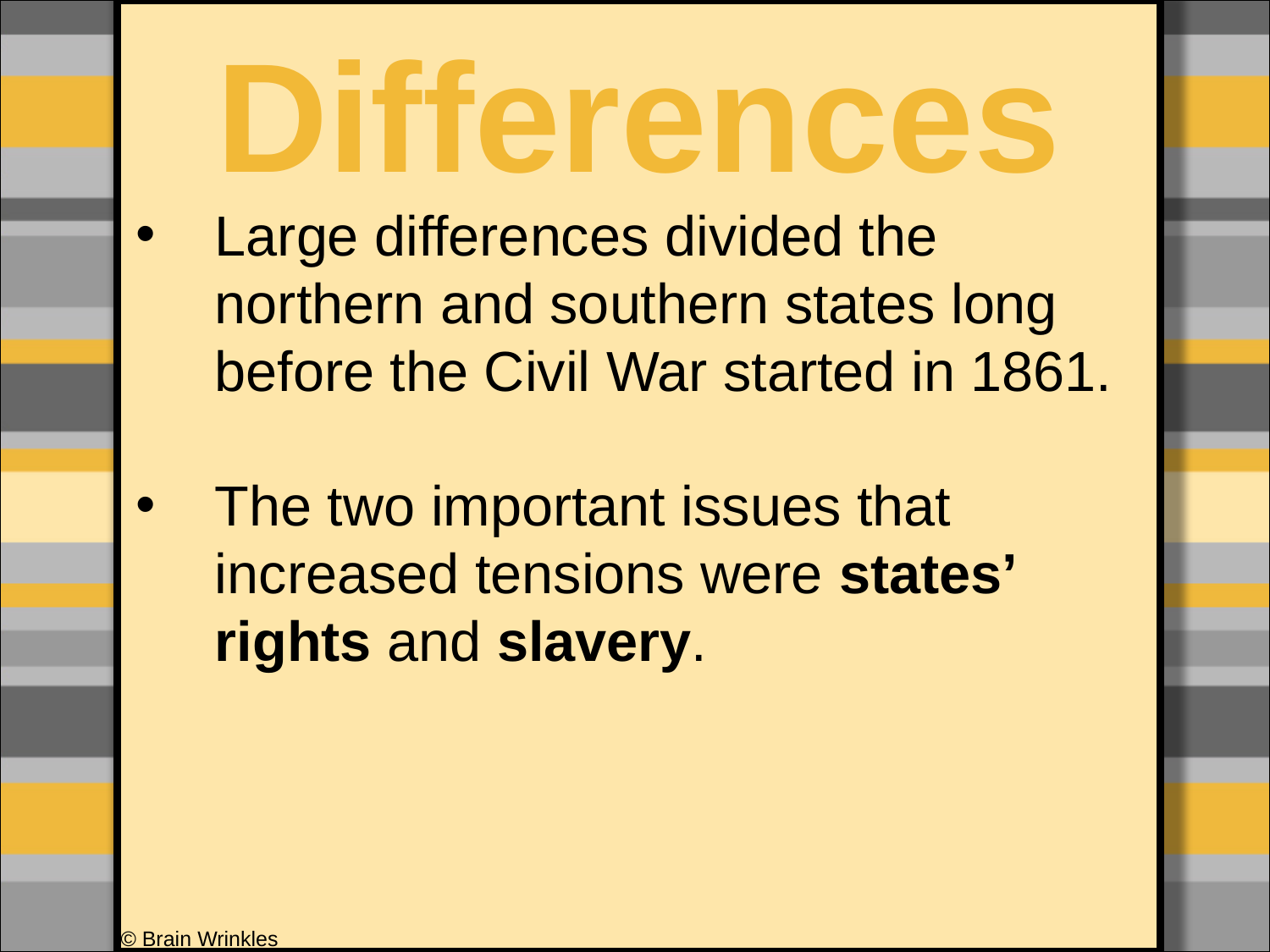

Differences
#
Large differences divided the northern and southern states long before the Civil War started in 1861.

The two important issues that increased tensions were states’ rights and slavery.

© Brain Wrinkles